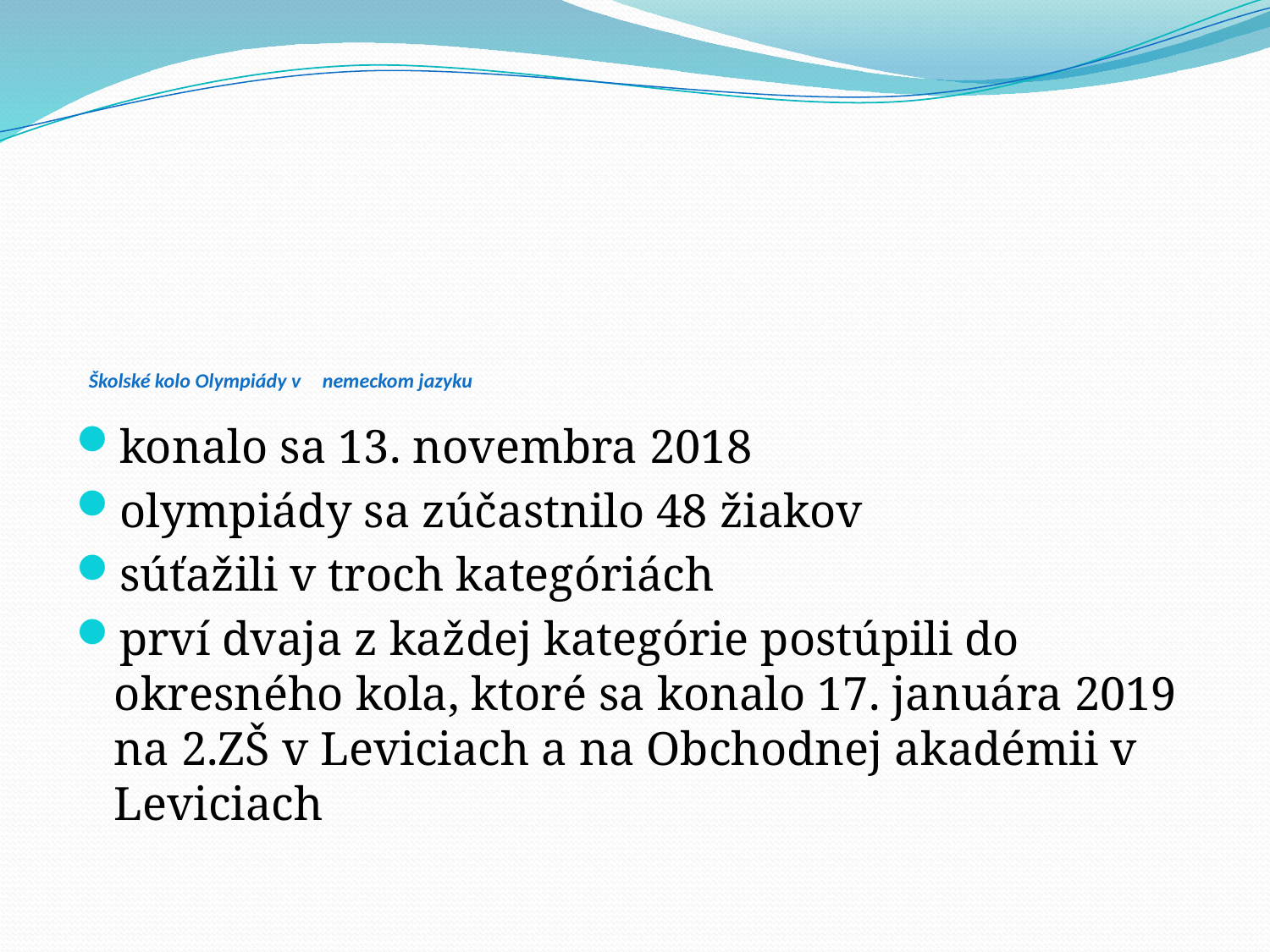

# Školské kolo Olympiády v 				nemeckom jazyku

konalo sa 13. novembra 2018
olympiády sa zúčastnilo 48 žiakov
súťažili v troch kategóriách
prví dvaja z každej kategórie postúpili do okresného kola, ktoré sa konalo 17. januára 2019 na 2.ZŠ v Leviciach a na Obchodnej akadémii v Leviciach